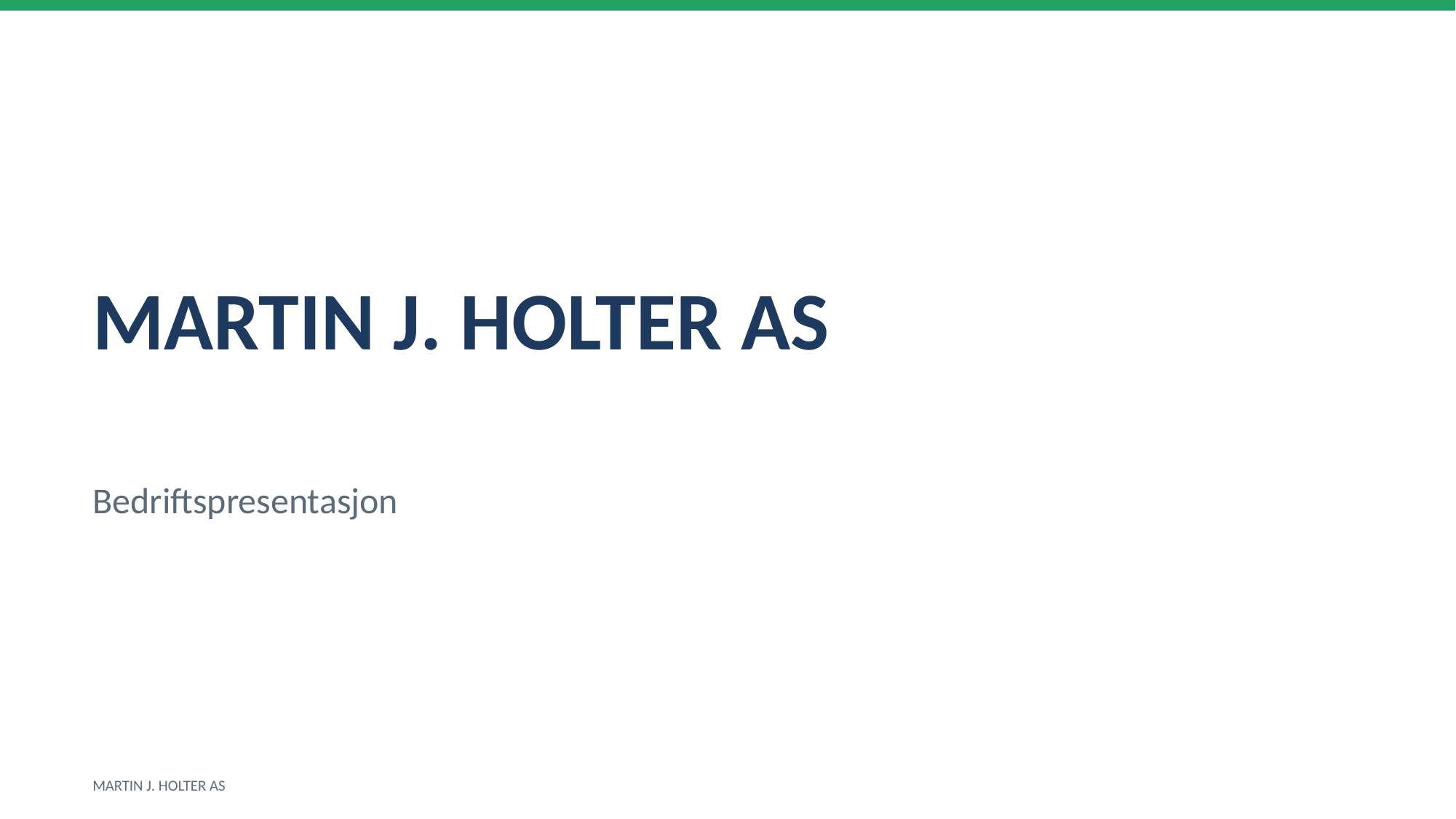

MARTIN J. HOLTER AS
Bedriftspresentasjon
MARTIN J. HOLTER AS